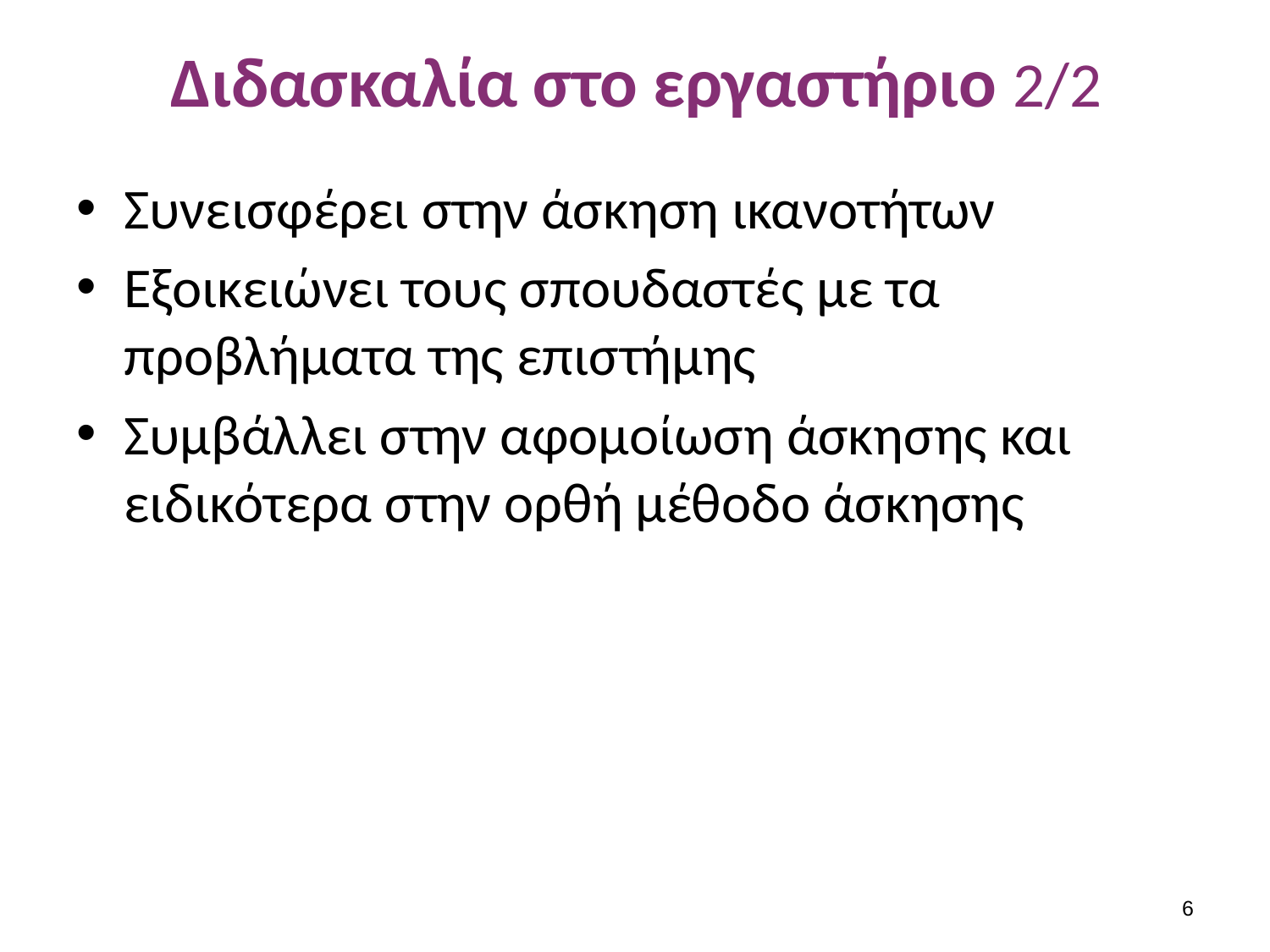

# Διδασκαλία στο εργαστήριο 2/2
Συνεισφέρει στην άσκηση ικανοτήτων
Εξοικειώνει τους σπουδαστές με τα προβλήματα της επιστήμης
Συμβάλλει στην αφομοίωση άσκησης και ειδικότερα στην ορθή μέθοδο άσκησης
6